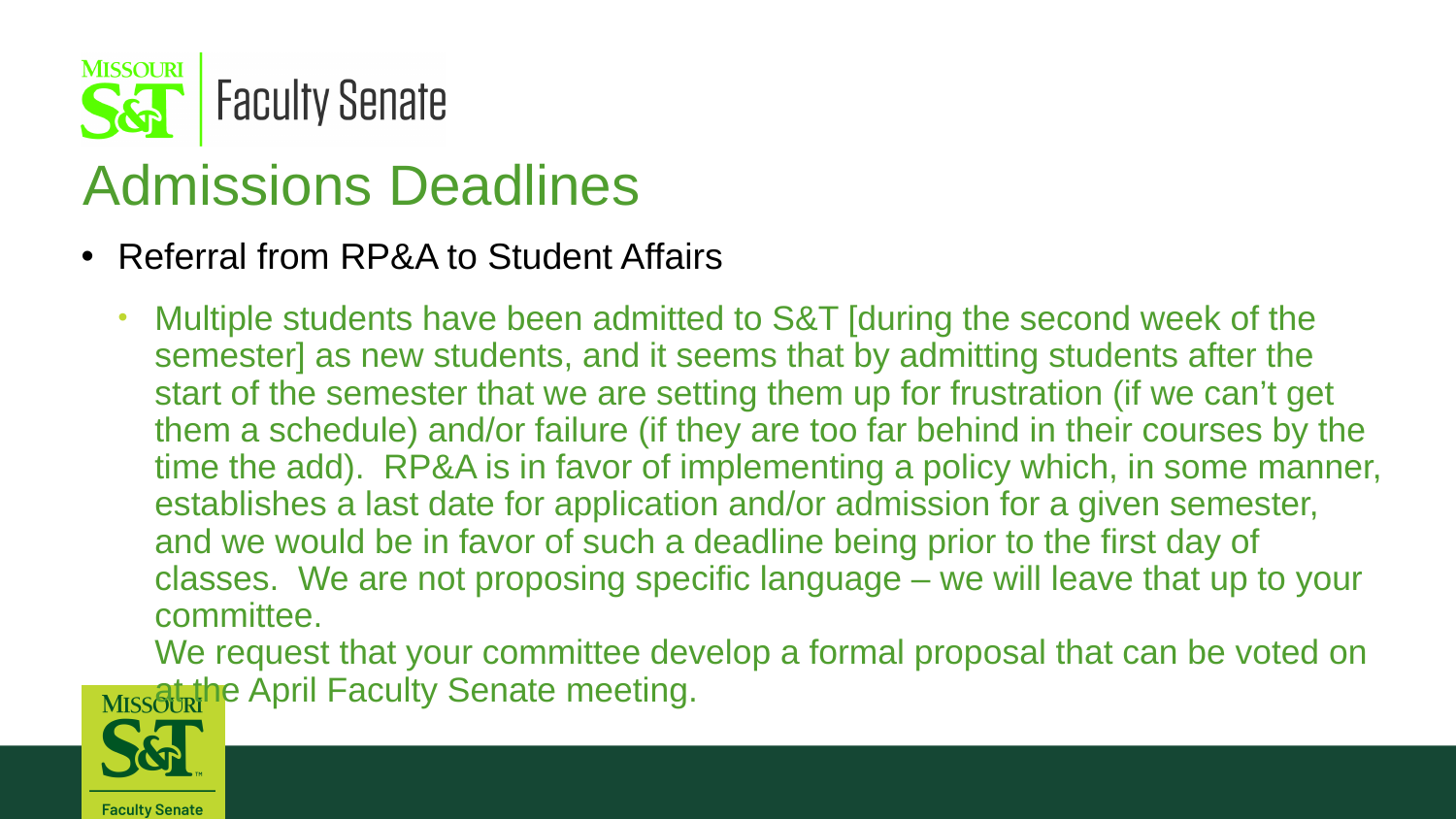

Admissions Deadlines
Referral from RP&A to Student Affairs
Multiple students have been admitted to S&T [during the second week of the semester] as new students, and it seems that by admitting students after the start of the semester that we are setting them up for frustration (if we can’t get them a schedule) and/or failure (if they are too far behind in their courses by the time the add).  RP&A is in favor of implementing a policy which, in some manner, establishes a last date for application and/or admission for a given semester, and we would be in favor of such a deadline being prior to the first day of classes.  We are not proposing specific language – we will leave that up to your committee.
We request that your committee develop a formal proposal that can be voted on at the April Faculty Senate meeting.